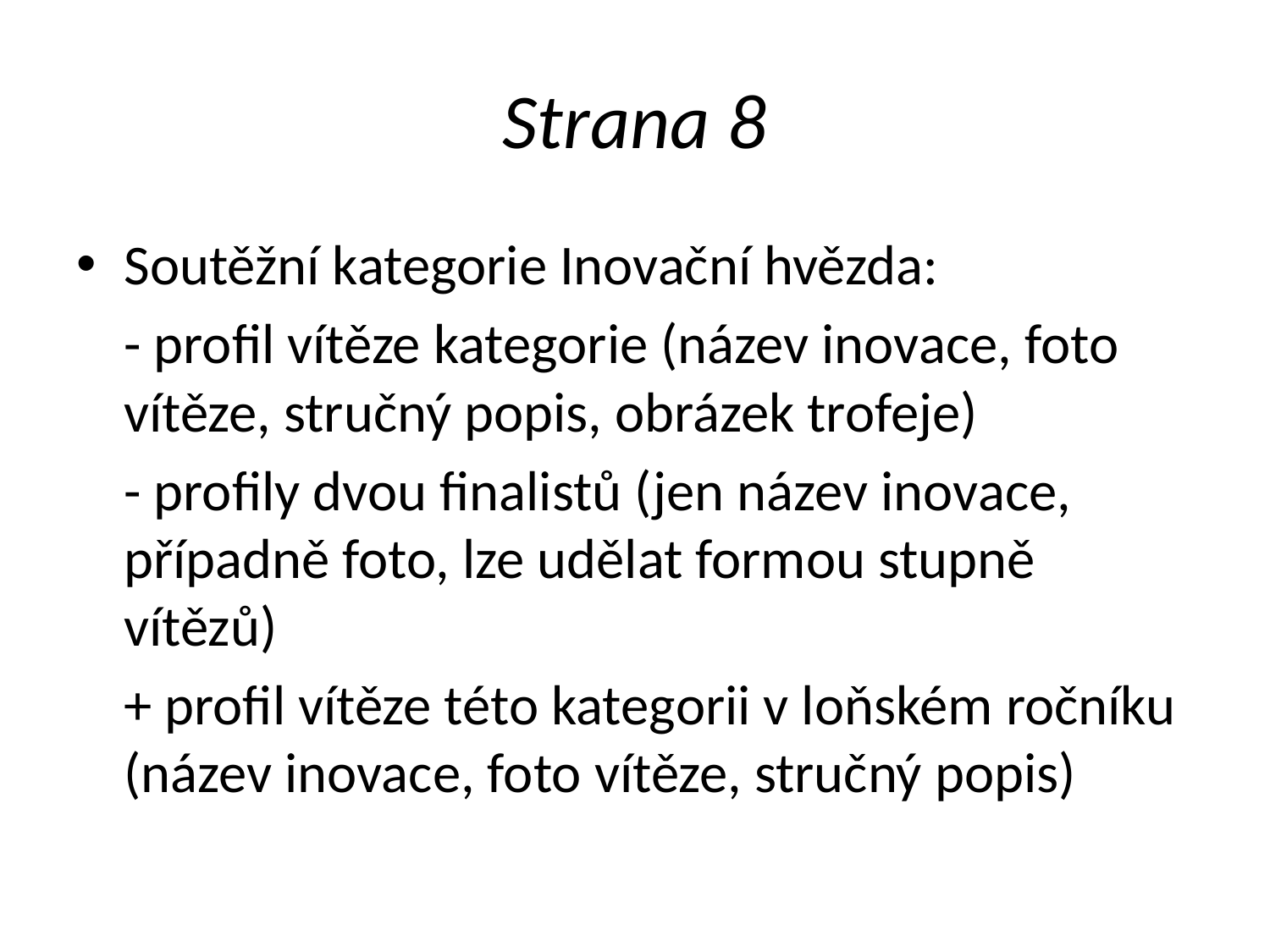

# Strana 8
Soutěžní kategorie Inovační hvězda:
	- profil vítěze kategorie (název inovace, foto vítěze, stručný popis, obrázek trofeje)
	- profily dvou finalistů (jen název inovace, případně foto, lze udělat formou stupně vítězů)
	+ profil vítěze této kategorii v loňském ročníku (název inovace, foto vítěze, stručný popis)